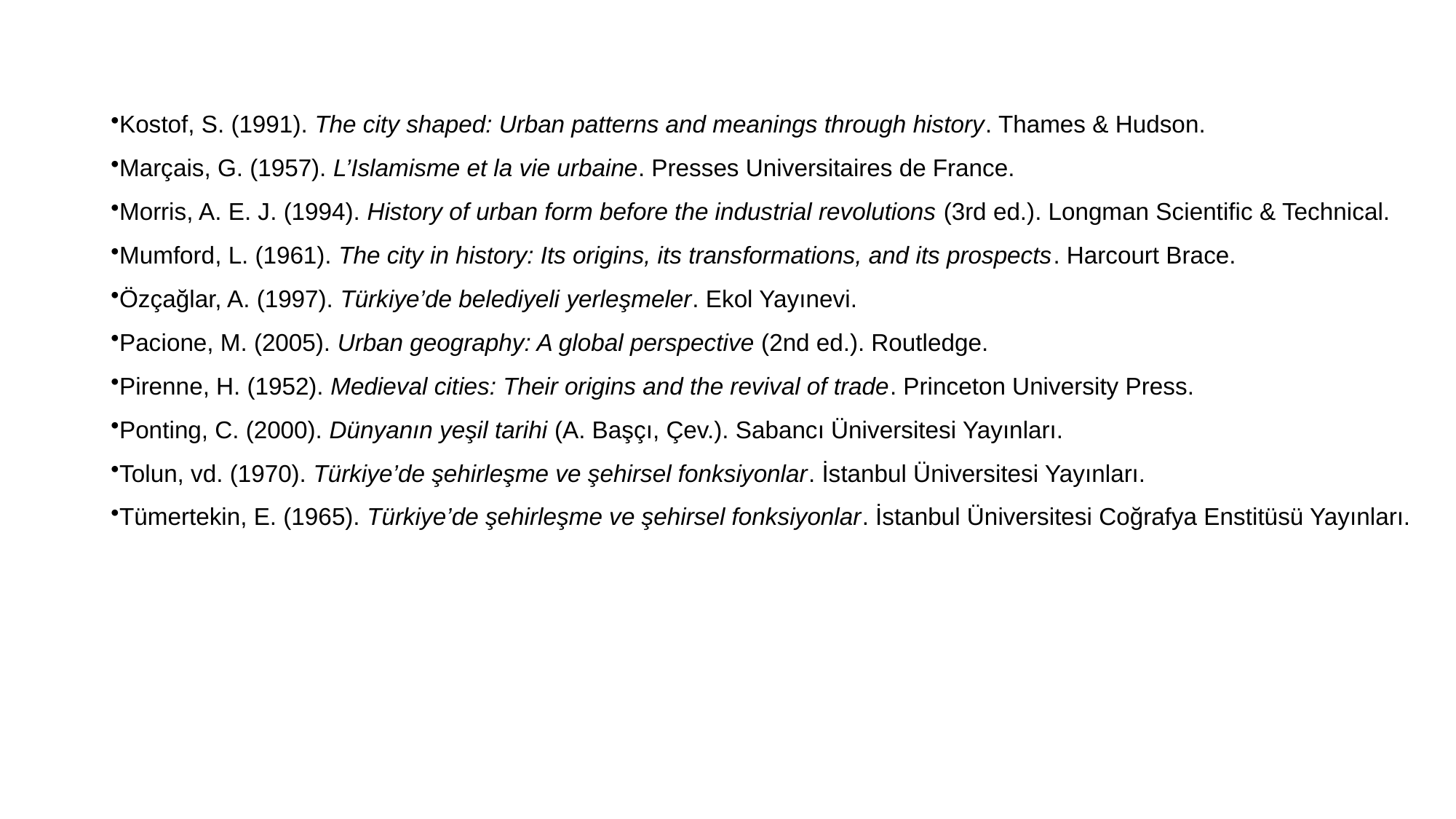

Kostof, S. (1991). The city shaped: Urban patterns and meanings through history. Thames & Hudson.
Marçais, G. (1957). L’Islamisme et la vie urbaine. Presses Universitaires de France.
Morris, A. E. J. (1994). History of urban form before the industrial revolutions (3rd ed.). Longman Scientific & Technical.
Mumford, L. (1961). The city in history: Its origins, its transformations, and its prospects. Harcourt Brace.
Özçağlar, A. (1997). Türkiye’de belediyeli yerleşmeler. Ekol Yayınevi.
Pacione, M. (2005). Urban geography: A global perspective (2nd ed.). Routledge.
Pirenne, H. (1952). Medieval cities: Their origins and the revival of trade. Princeton University Press.
Ponting, C. (2000). Dünyanın yeşil tarihi (A. Başçı, Çev.). Sabancı Üniversitesi Yayınları.
Tolun, vd. (1970). Türkiye’de şehirleşme ve şehirsel fonksiyonlar. İstanbul Üniversitesi Yayınları.
Tümertekin, E. (1965). Türkiye’de şehirleşme ve şehirsel fonksiyonlar. İstanbul Üniversitesi Coğrafya Enstitüsü Yayınları.